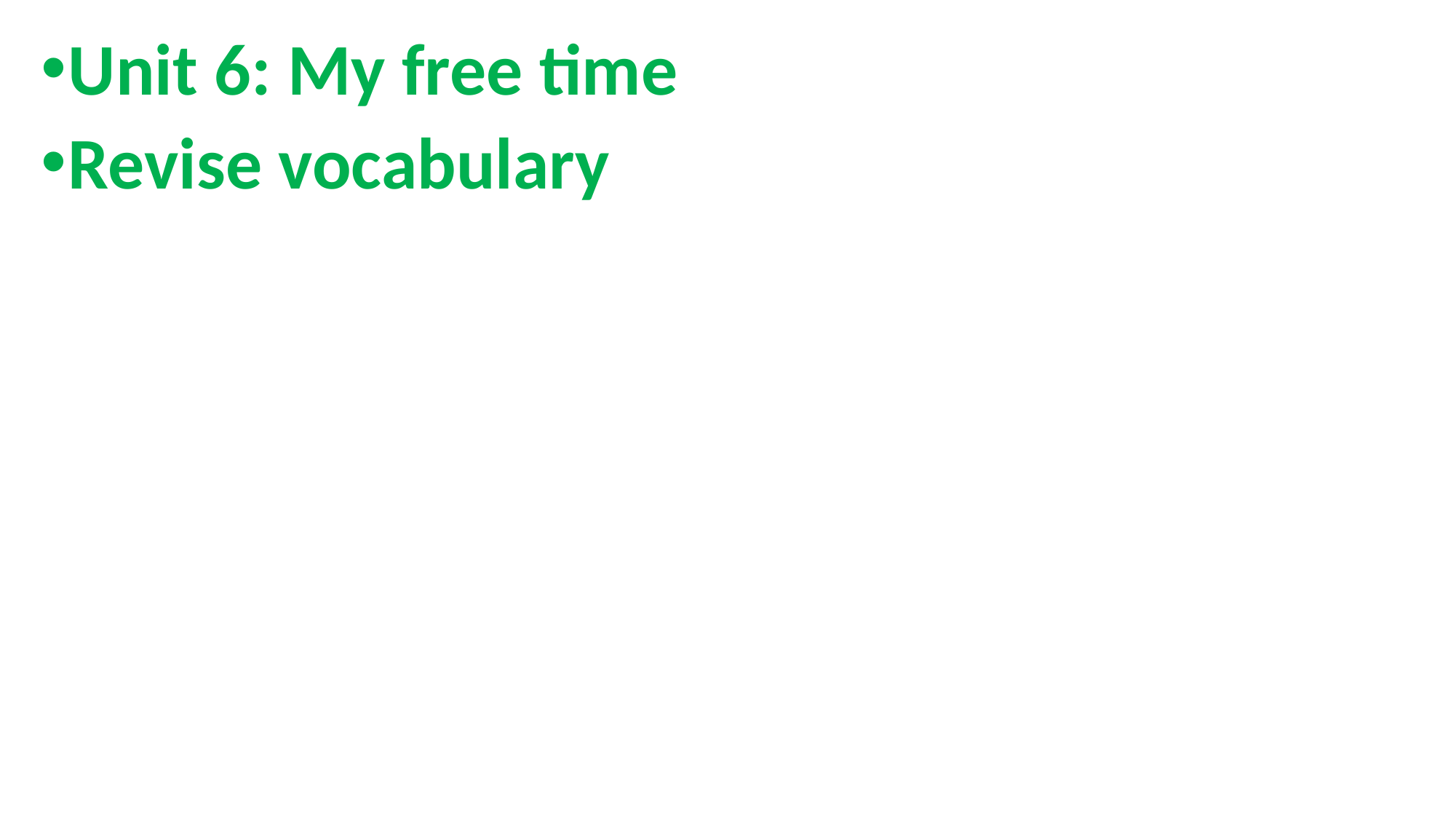

Unit 6: My free time
Revise vocabulary